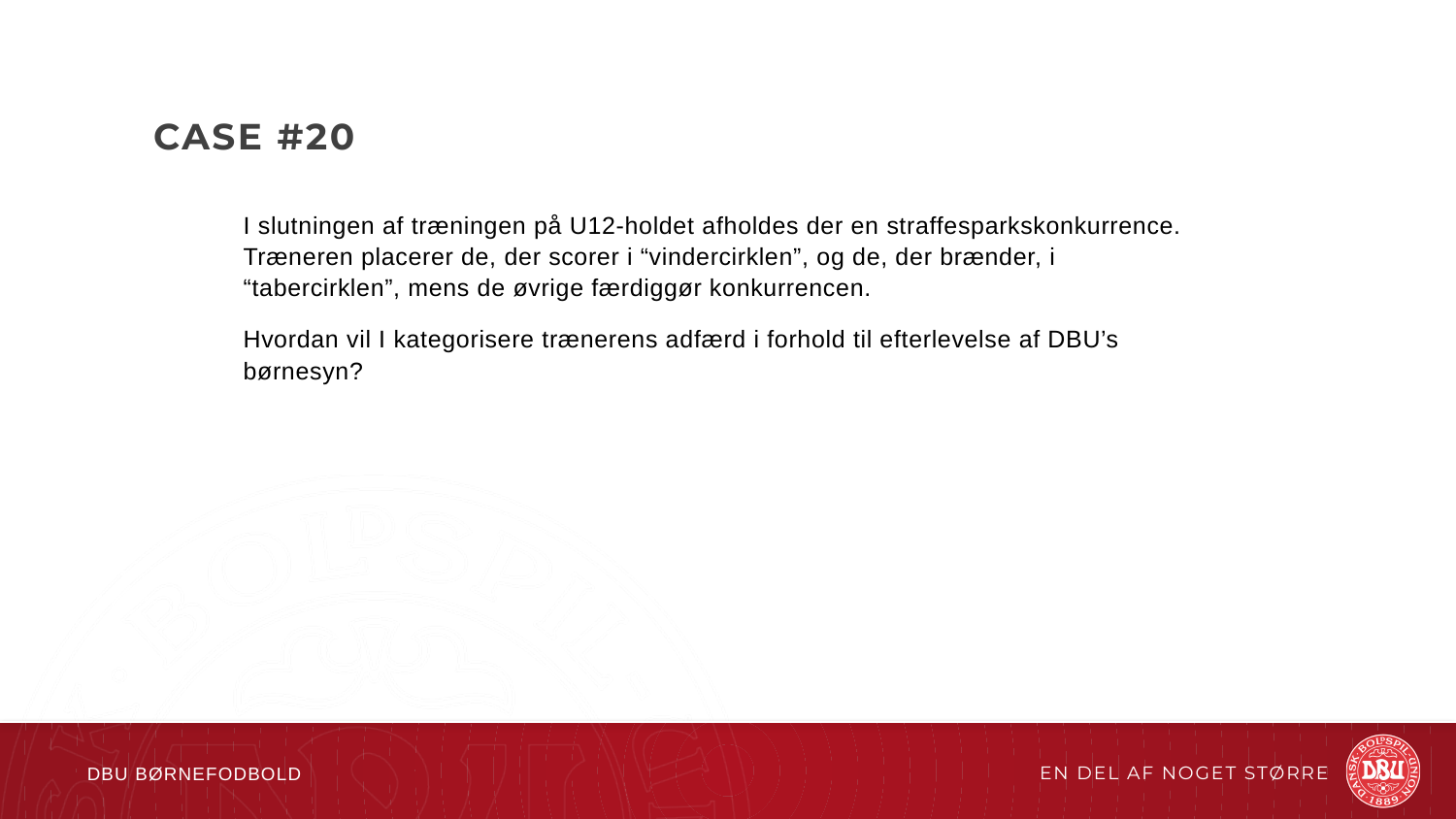

# Case #20
I slutningen af træningen på U12-holdet afholdes der en straffesparkskonkurrence. Træneren placerer de, der scorer i “vindercirklen”, og de, der brænder, i “tabercirklen”, mens de øvrige færdiggør konkurrencen.
Hvordan vil I kategorisere trænerens adfærd i forhold til efterlevelse af DBU’s børnesyn?